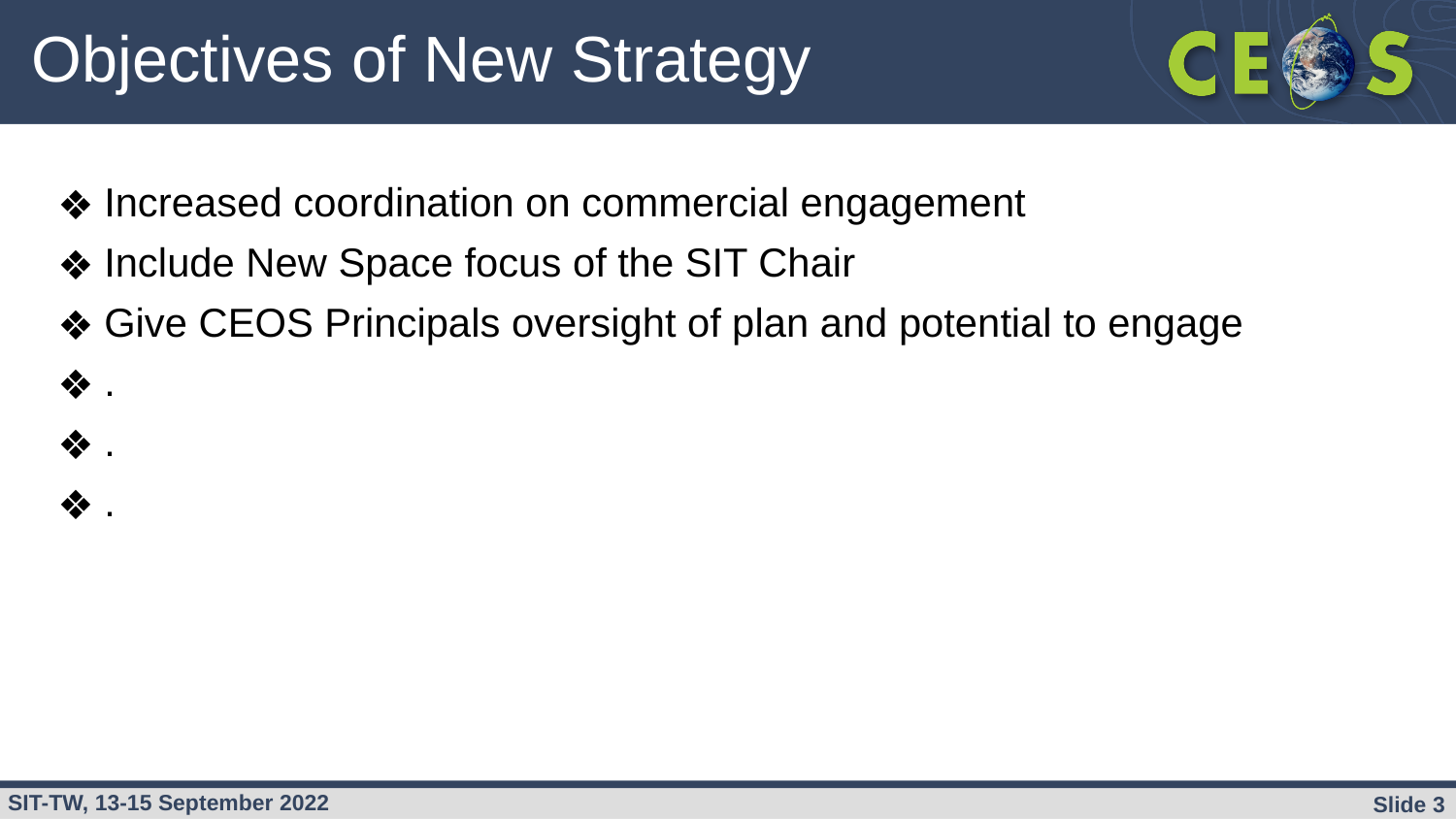

# Objectives of New Strategy
Increased coordination on commercial engagement
Include New Space focus of the SIT Chair
Give CEOS Principals oversight of plan and potential to engage
.
.
.